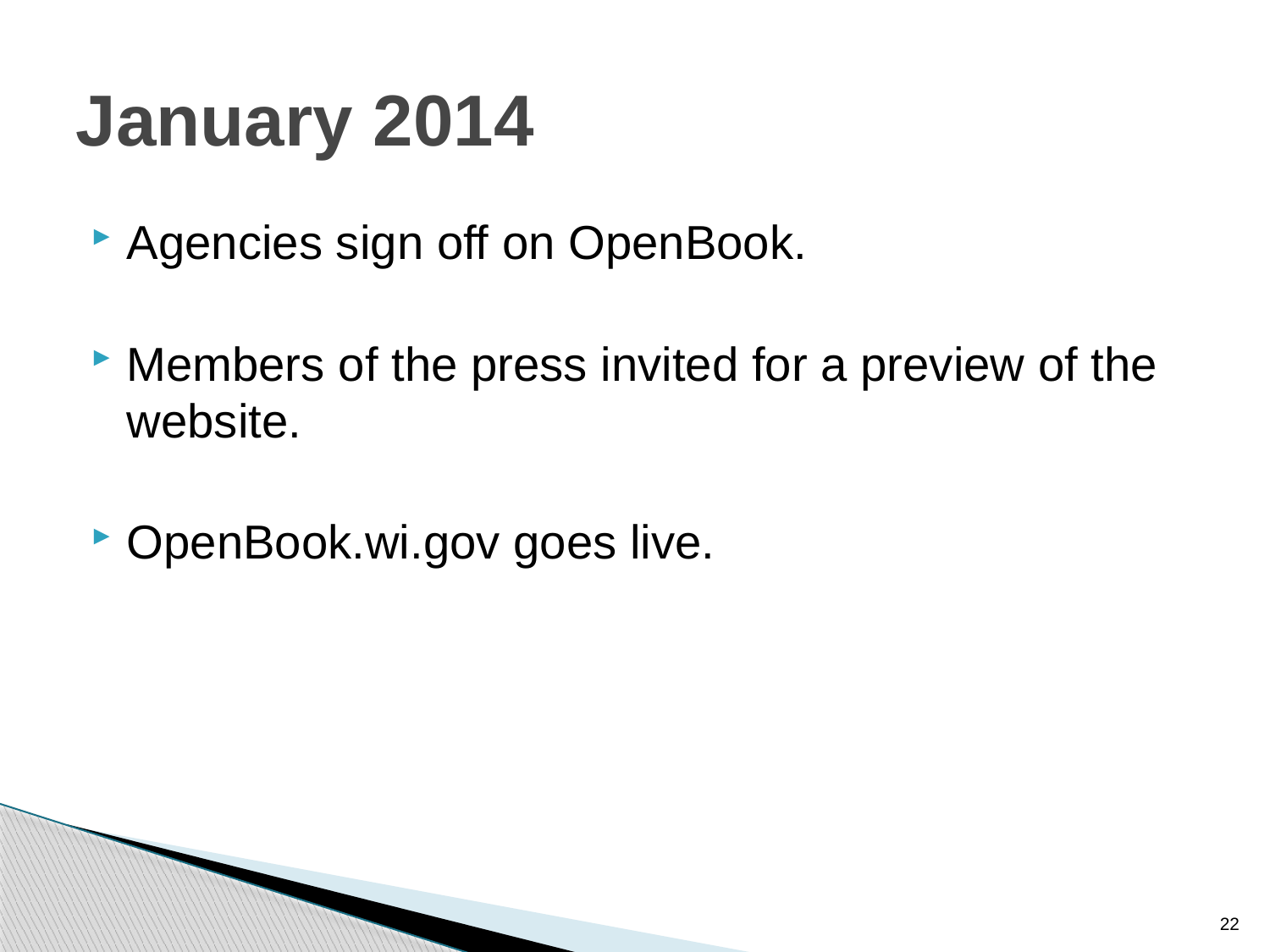

# January 2014
Agencies sign off on OpenBook.
Members of the press invited for a preview of the website.
OpenBook.wi.gov goes live.
22